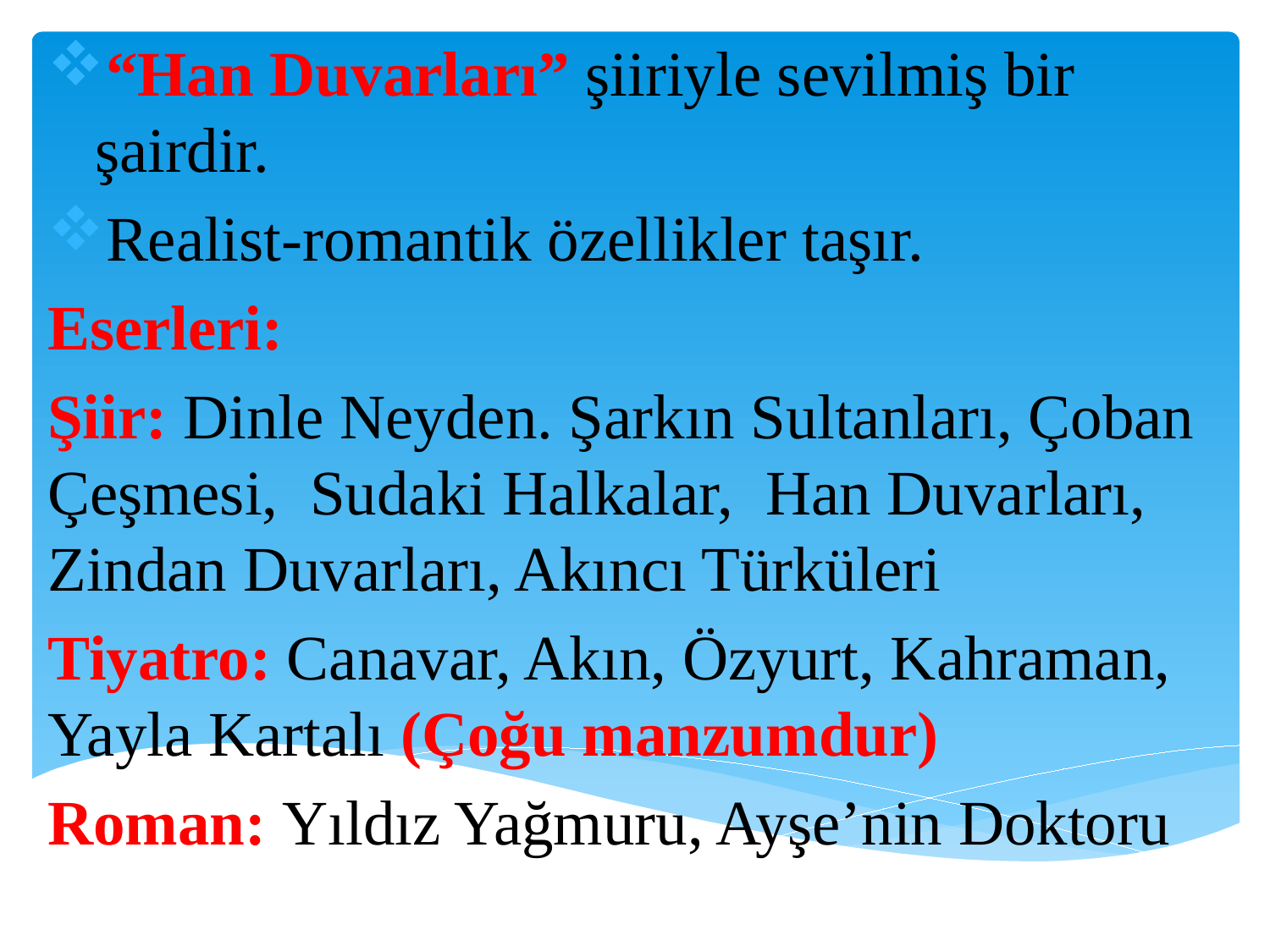

“Han Duvarları” şiiriyle sevilmiş bir şairdir.
Realist-romantik özellikler taşır.
Eserleri:
Şiir: Dinle Neyden. Şarkın Sultanları, Çoban Çeşmesi,  Sudaki Halkalar,  Han Duvarları, Zindan Duvarları, Akıncı Türküleri
Tiyatro: Canavar, Akın, Özyurt, Kahraman, Yayla Kartalı (Çoğu manzumdur)
Roman: Yıldız Yağmuru, Ayşe’nin Doktoru